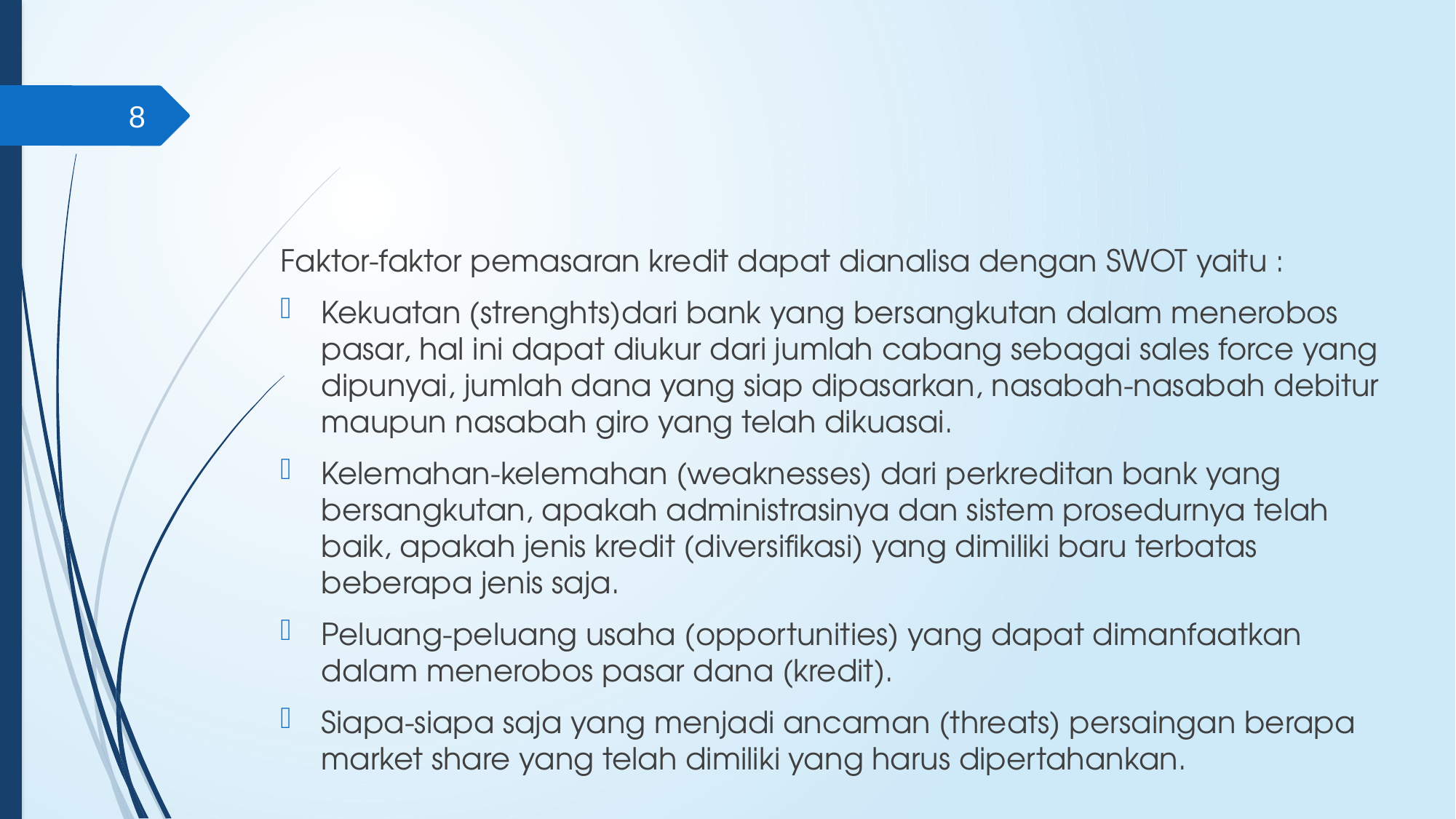

Faktor-faktor pemasaran kredit dapat dianalisa dengan SWOT yaitu :
Kekuatan (strenghts)dari bank yang bersangkutan dalam menerobos pasar, hal ini dapat diukur dari jumlah cabang sebagai sales force yang dipunyai, jumlah dana yang siap dipasarkan, nasabah-nasabah debitur maupun nasabah giro yang telah dikuasai.
Kelemahan-kelemahan (weaknesses) dari perkreditan bank yang bersangkutan, apakah administrasinya dan sistem prosedurnya telah baik, apakah jenis kredit (diversifikasi) yang dimiliki baru terbatas beberapa jenis saja.
Peluang-peluang usaha (opportunities) yang dapat dimanfaatkan dalam menerobos pasar dana (kredit).
Siapa-siapa saja yang menjadi ancaman (threats) persaingan berapa market share yang telah dimiliki yang harus dipertahankan.
#
8